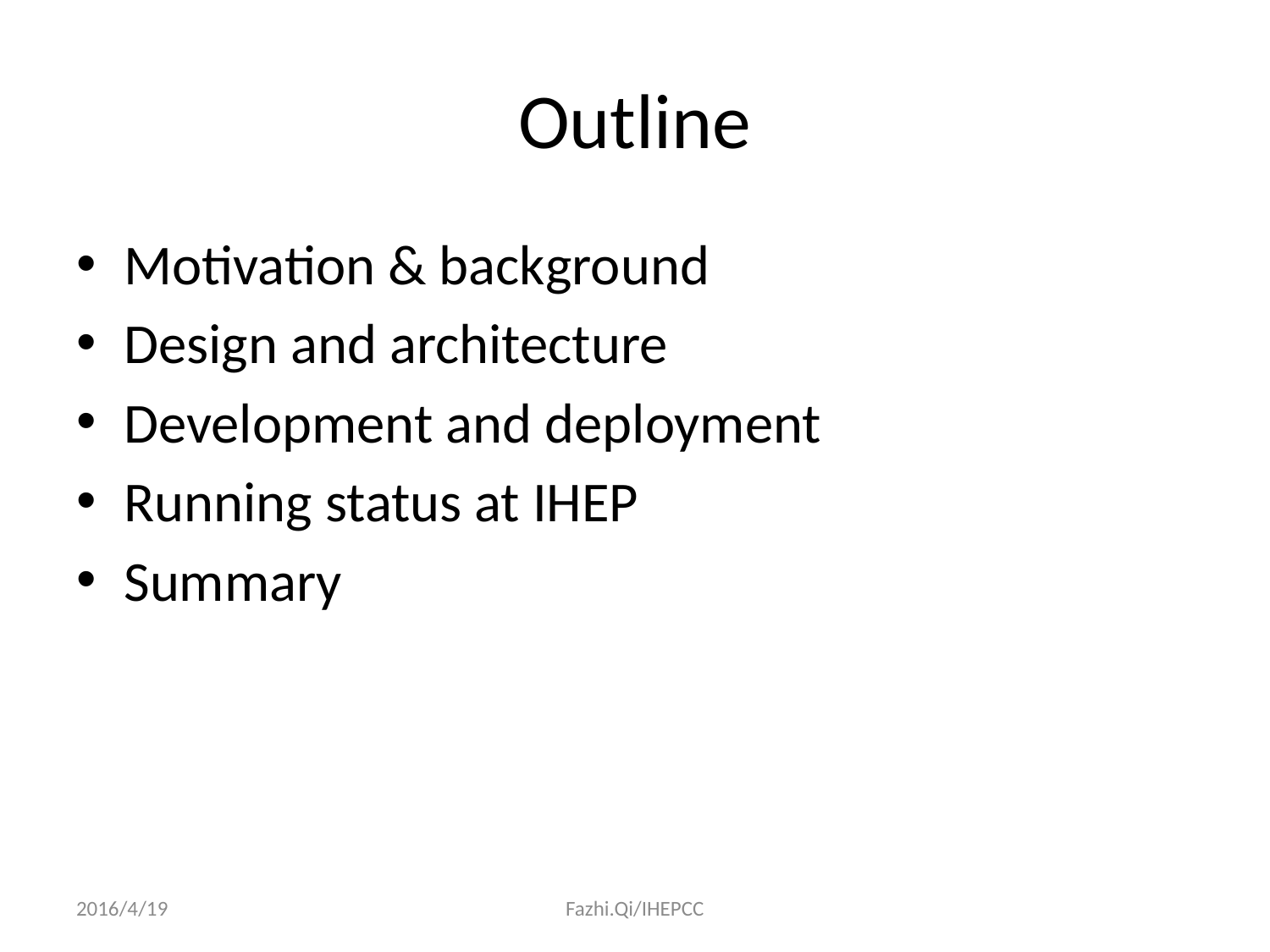

# Outline
Motivation & background
Design and architecture
Development and deployment
Running status at IHEP
Summary
2016/4/19
Fazhi.Qi/IHEPCC